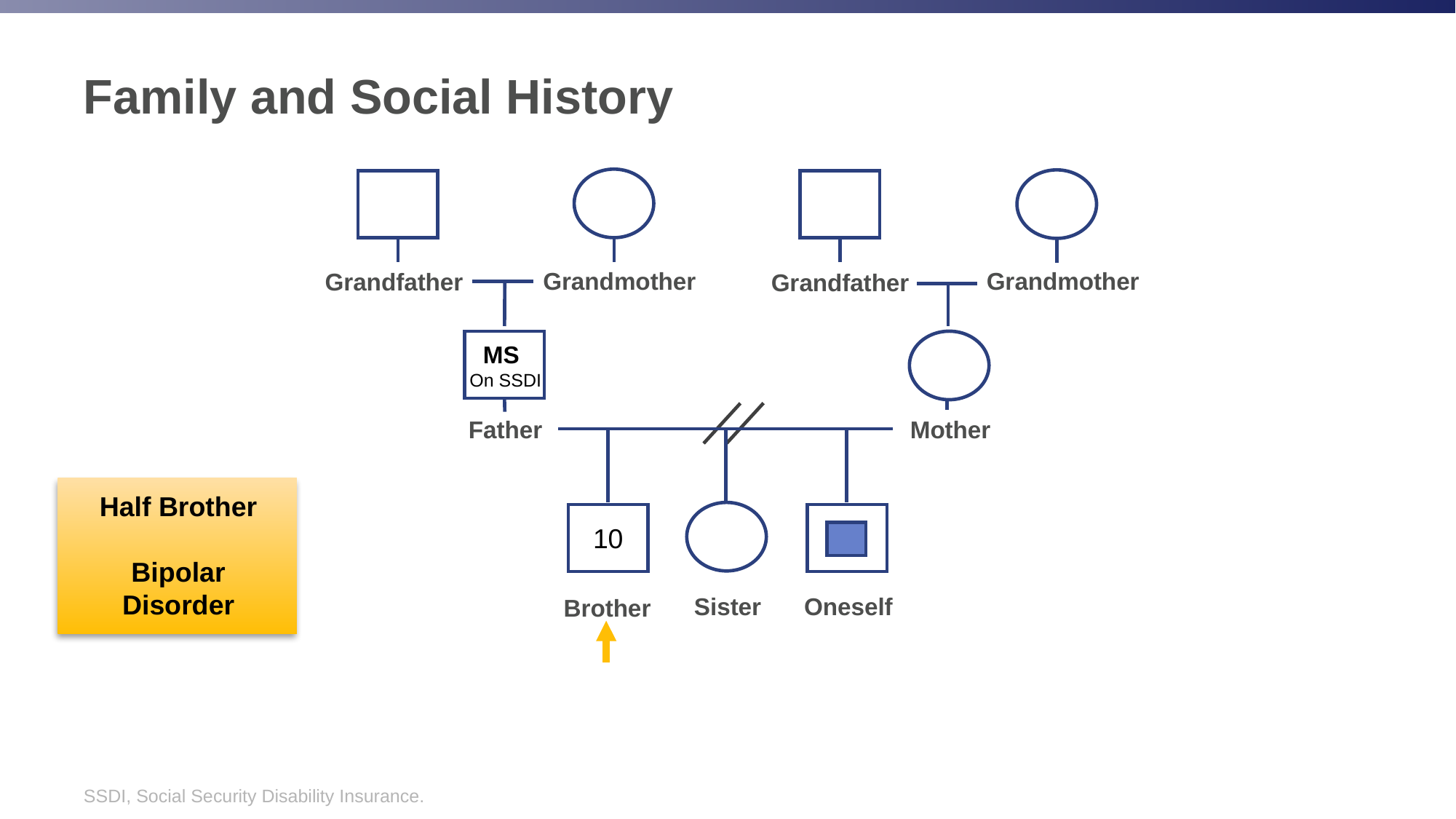

# Family and Social History

Grandmother
Grandmother
Grandfather
Grandfather

  MS
On SSDI
Mother
Father

10

Sister
Oneself
Brother

Half Brother

Bipolar Disorder
SSDI, Social Security Disability Insurance.